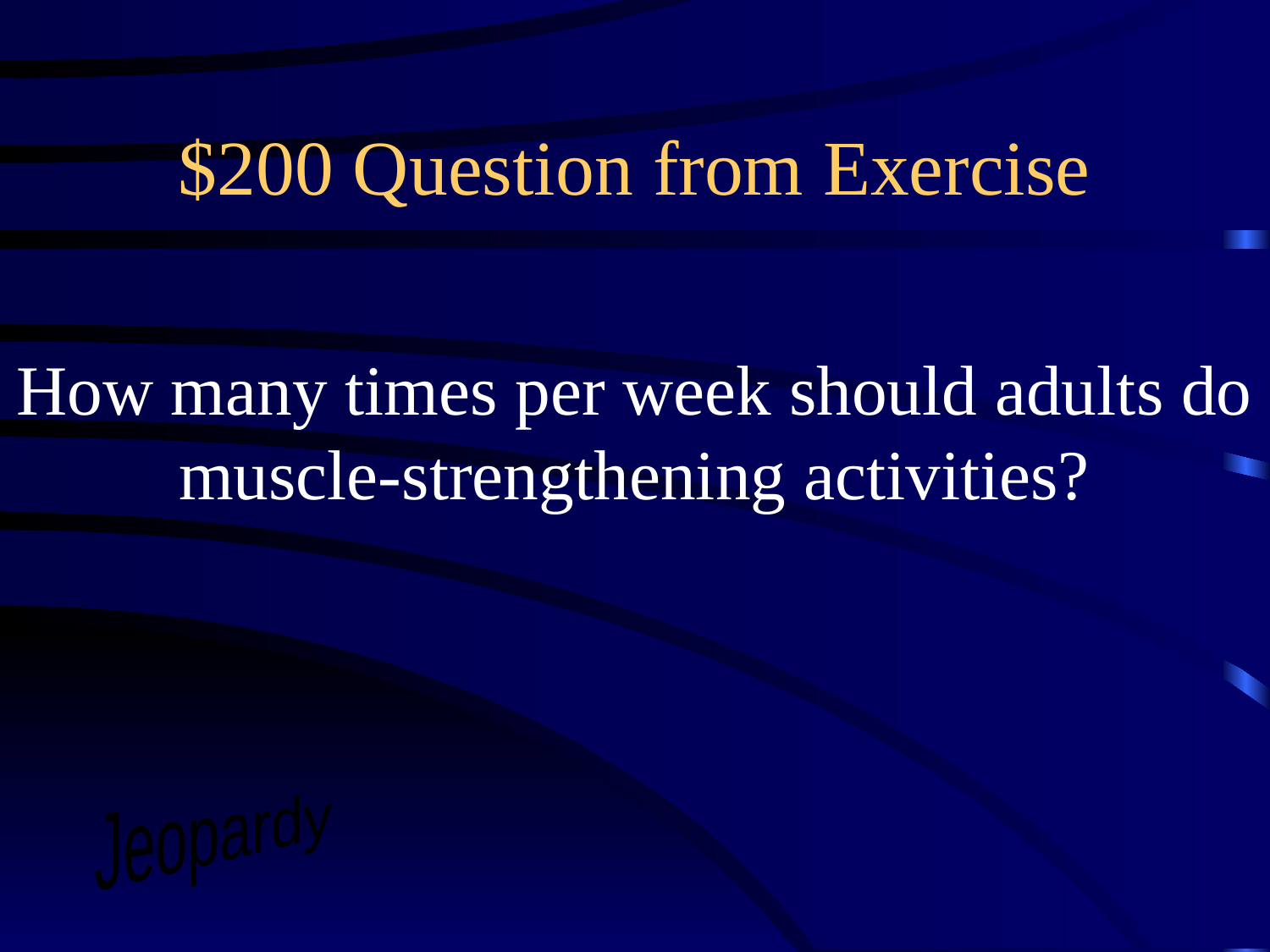

# $200 Question from Exercise
How many times per week should adults do muscle-strengthening activities?
Jeopardy